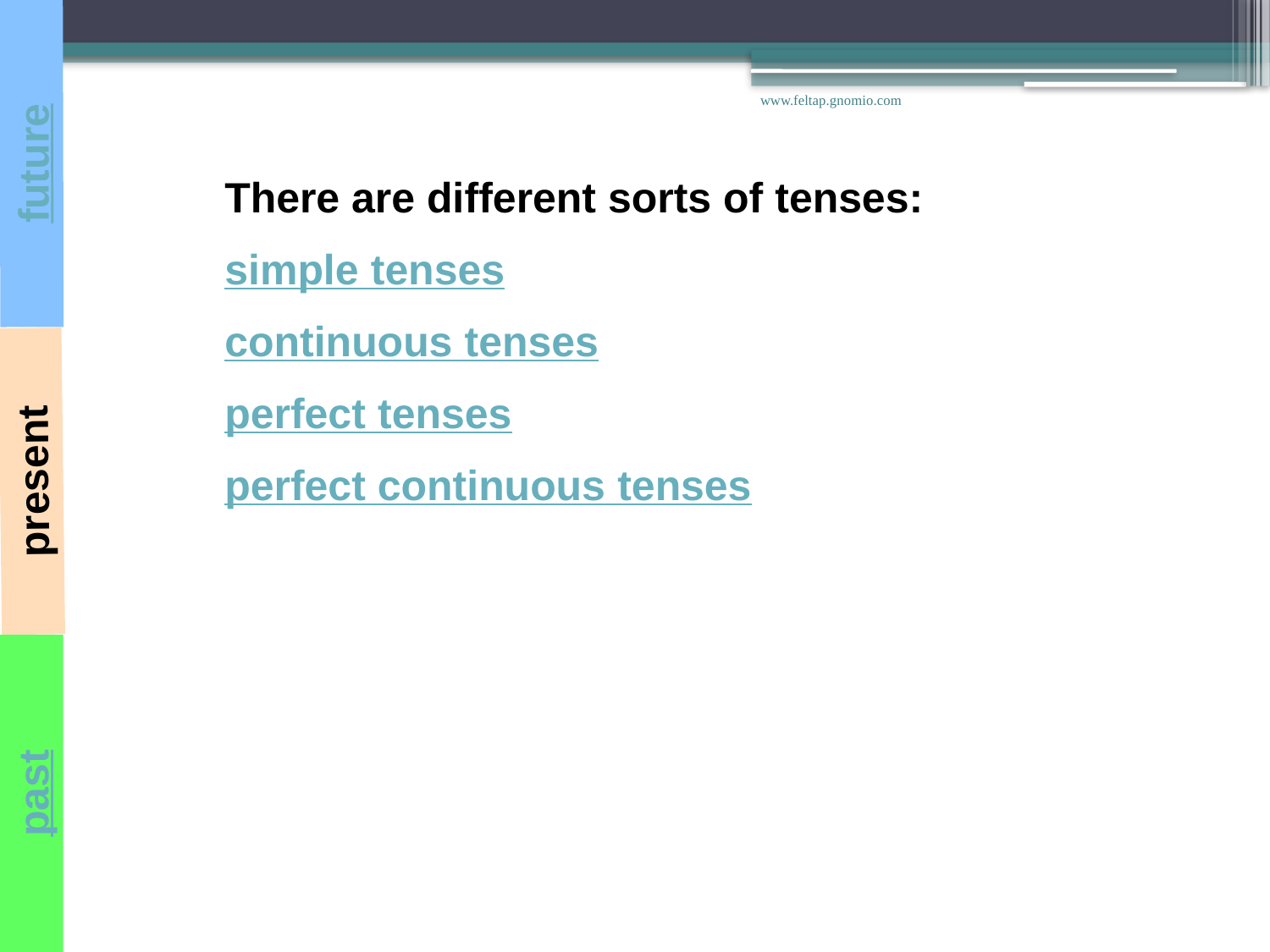

www.feltap.gnomio.com

future
There are different sorts of tenses:
simple tenses
continuous tenses
perfect tenses
perfect continuous tenses

present
past